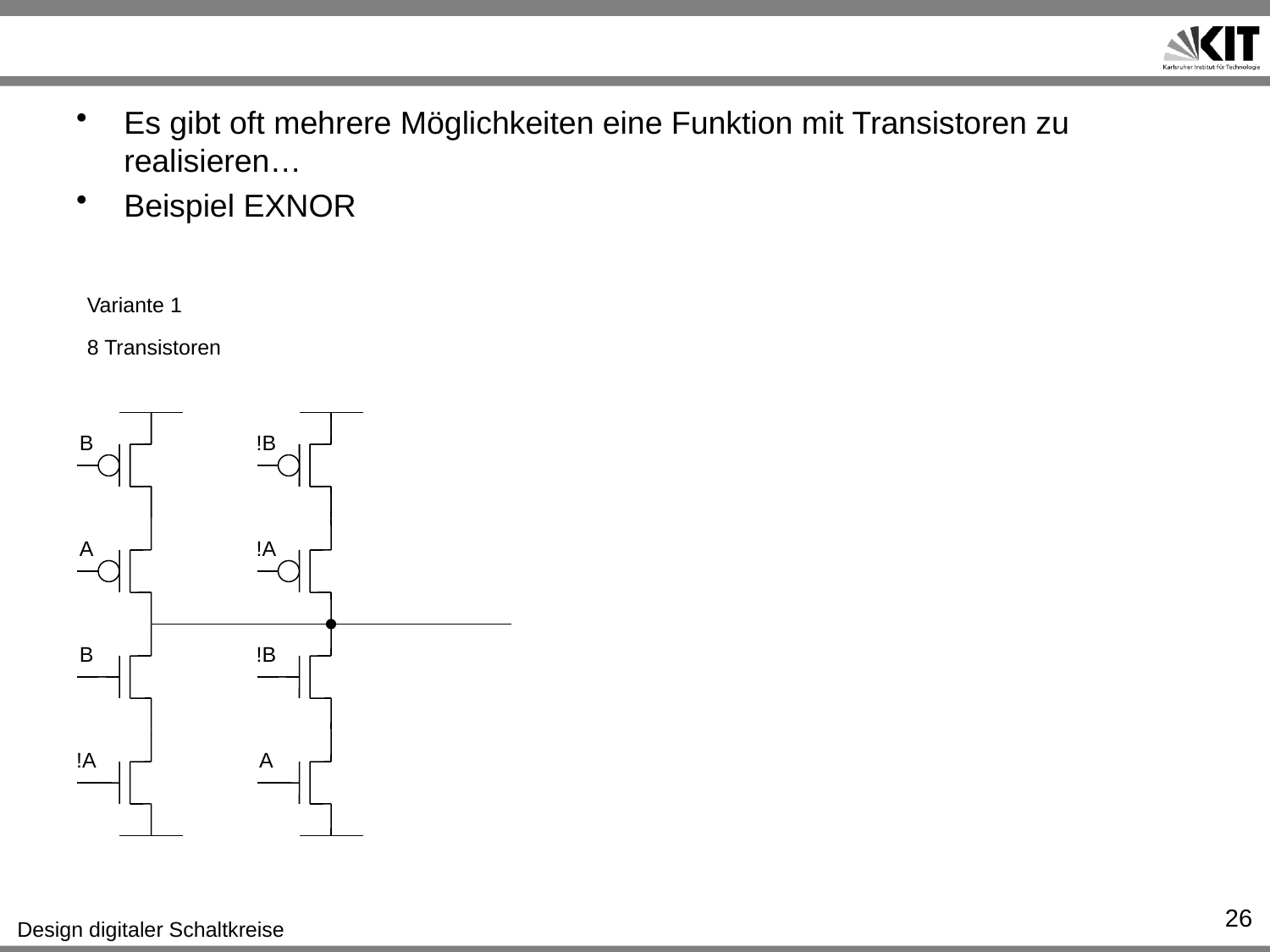

#
Es gibt oft mehrere Möglichkeiten eine Funktion mit Transistoren zu realisieren…
Beispiel EXNOR
Variante 1
8 Transistoren

B
!B

A
!A

B
!B

!A
A
26